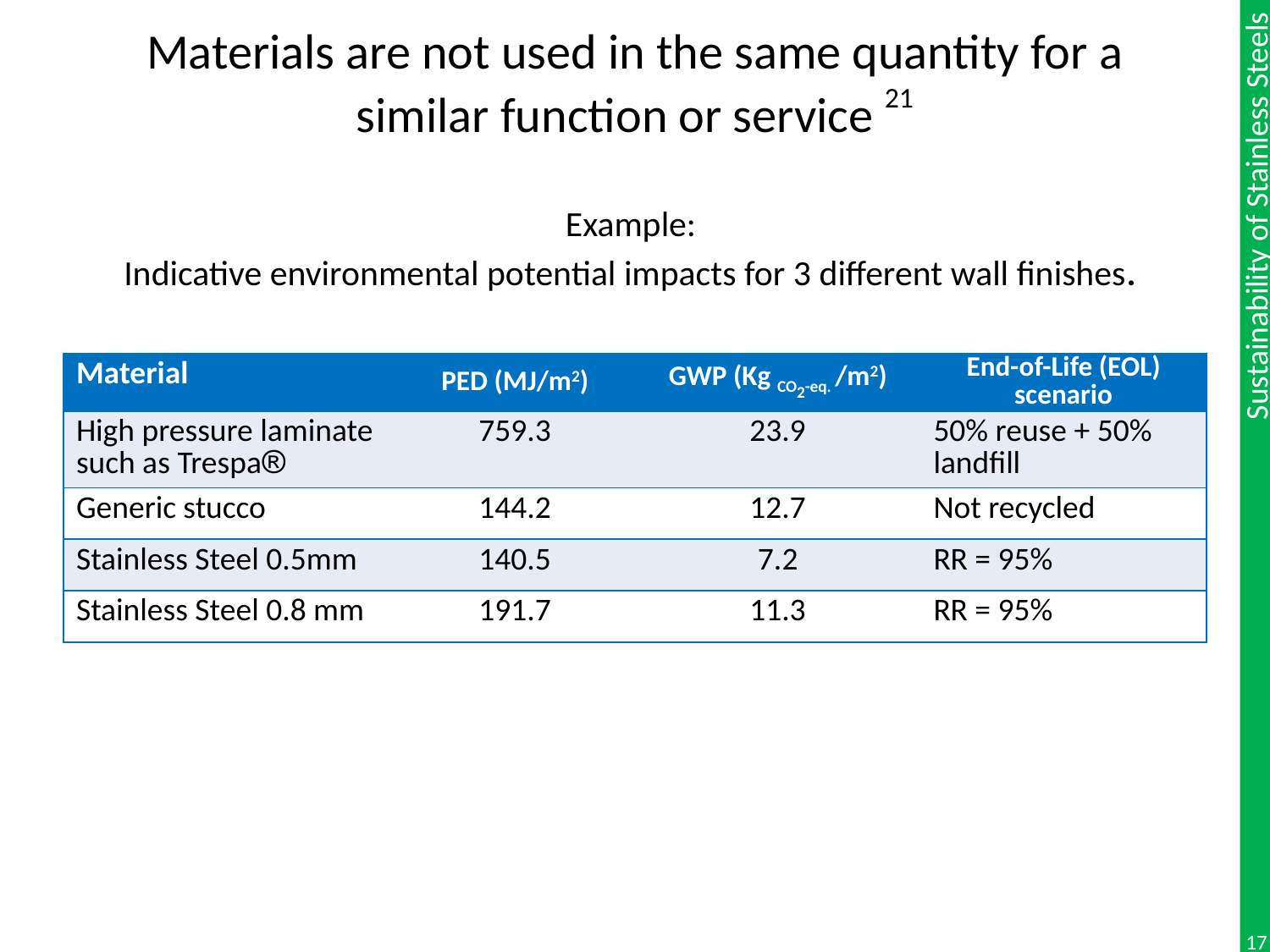

# Materials are not used in the same quantity for a similar function or service 21 Example: Indicative environmental potential impacts for 3 different wall finishes.
| Material | PED (MJ/m2) | GWP (Kg CO2-eq. /m2) | End-of-Life (EOL) scenario |
| --- | --- | --- | --- |
| High pressure laminate such as Trespa® | 759.3 | 23.9 | 50% reuse + 50% landfill |
| Generic stucco | 144.2 | 12.7 | Not recycled |
| Stainless Steel 0.5mm | 140.5 | 7.2 | RR = 95% |
| Stainless Steel 0.8 mm | 191.7 | 11.3 | RR = 95% |
17